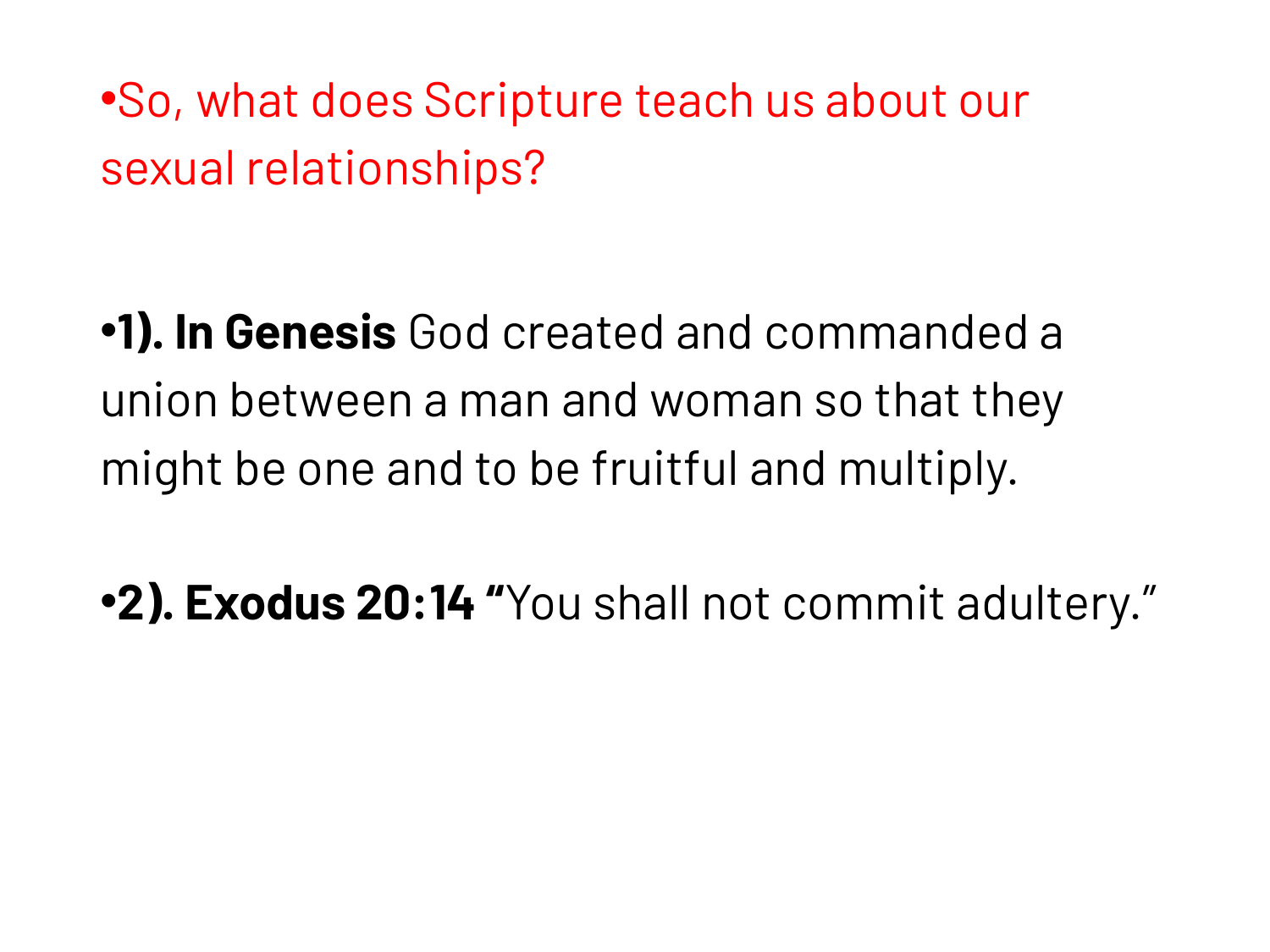

#
So, what does Scripture teach us about our sexual relationships?

1). In Genesis God created and commanded a union between a man and woman so that they might be one and to be fruitful and multiply.

2). Exodus 20:14 “You shall not commit adultery.”